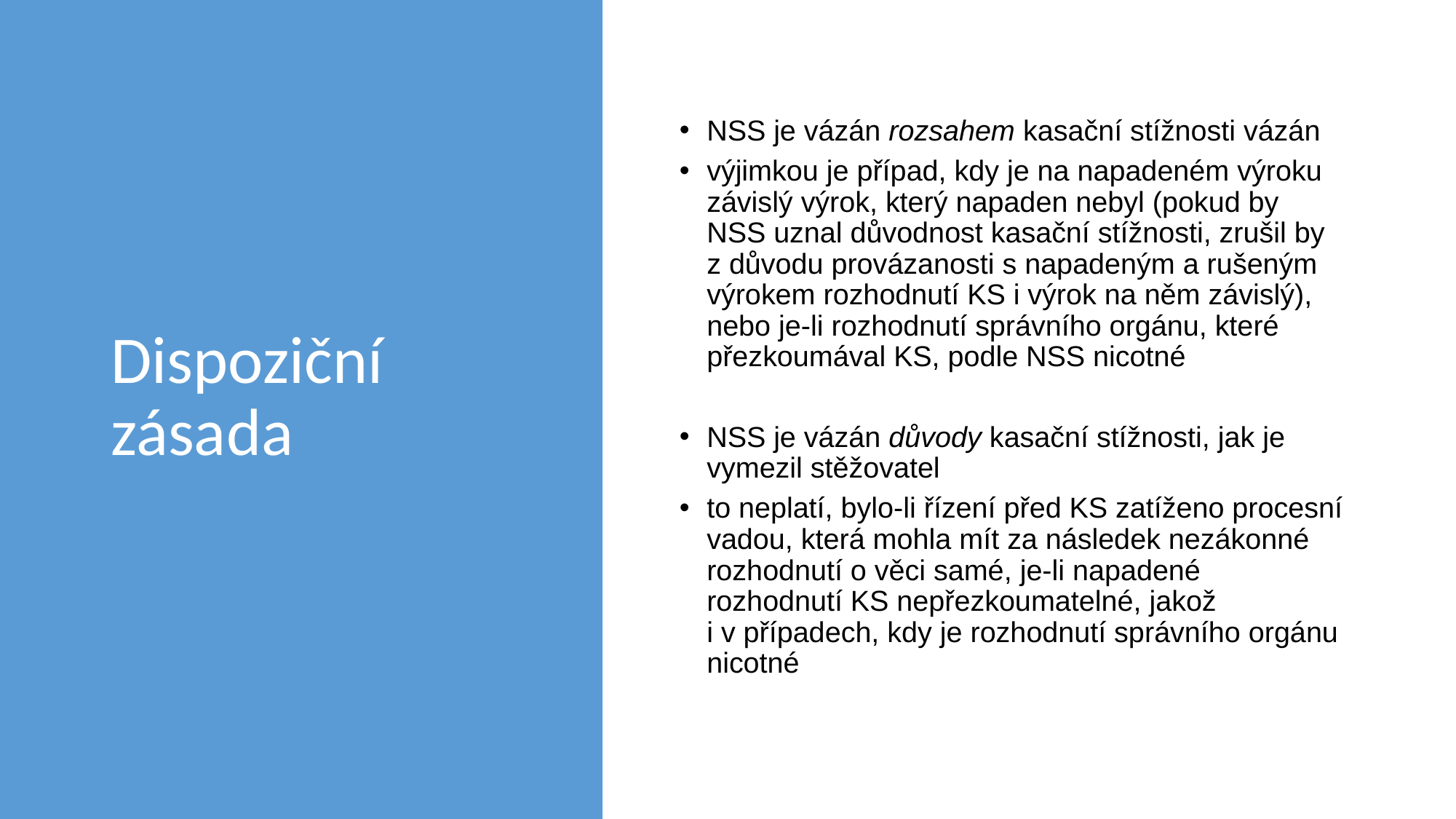

# Dispoziční zásada
NSS je vázán rozsahem kasační stížnosti vázán
výjimkou je případ, kdy je na napadeném výroku závislý výrok, který napaden nebyl (pokud by NSS uznal důvodnost kasační stížnosti, zrušil by z důvodu provázanosti s napadeným a rušeným výrokem rozhodnutí KS i výrok na něm závislý), nebo je-li rozhodnutí správního orgánu, které přezkoumával KS, podle NSS nicotné

NSS je vázán důvody kasační stížnosti, jak je vymezil stěžovatel
to neplatí, bylo-li řízení před KS zatíženo procesní vadou, která mohla mít za následek nezákonné rozhodnutí o věci samé, je-li napadené rozhodnutí KS nepřezkoumatelné, jakož i v případech, kdy je rozhodnutí správního orgánu nicotné